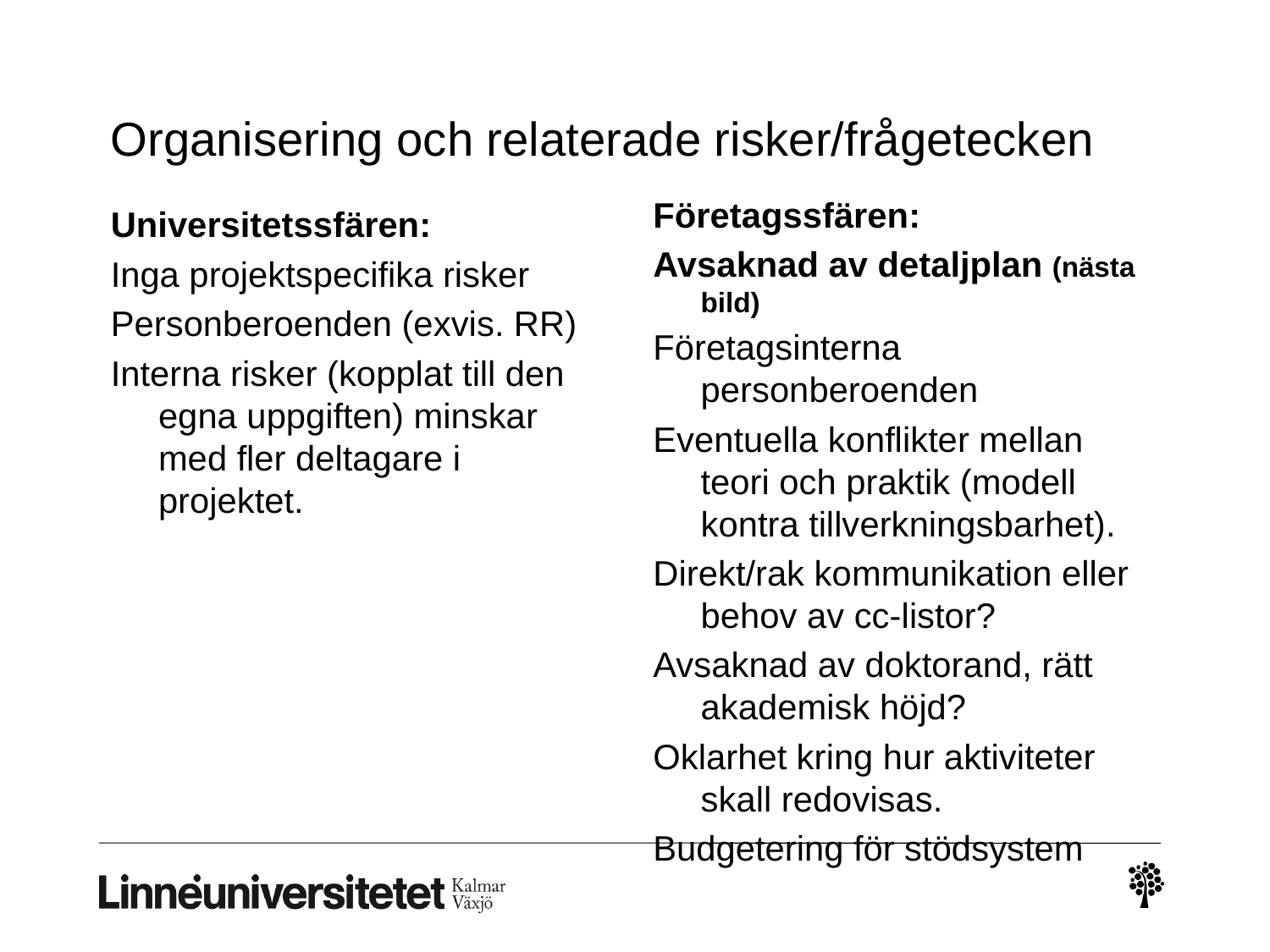

# Organisering och relaterade risker/frågetecken
Företagssfären:
Avsaknad av detaljplan (nästa bild)
Företagsinterna personberoenden
Eventuella konflikter mellan teori och praktik (modell kontra tillverkningsbarhet).
Direkt/rak kommunikation eller behov av cc-listor?
Avsaknad av doktorand, rätt akademisk höjd?
Oklarhet kring hur aktiviteter skall redovisas.
Budgetering för stödsystem

Universitetssfären:
Inga projektspecifika risker
Personberoenden (exvis. RR)
Interna risker (kopplat till den egna uppgiften) minskar med fler deltagare i projektet.